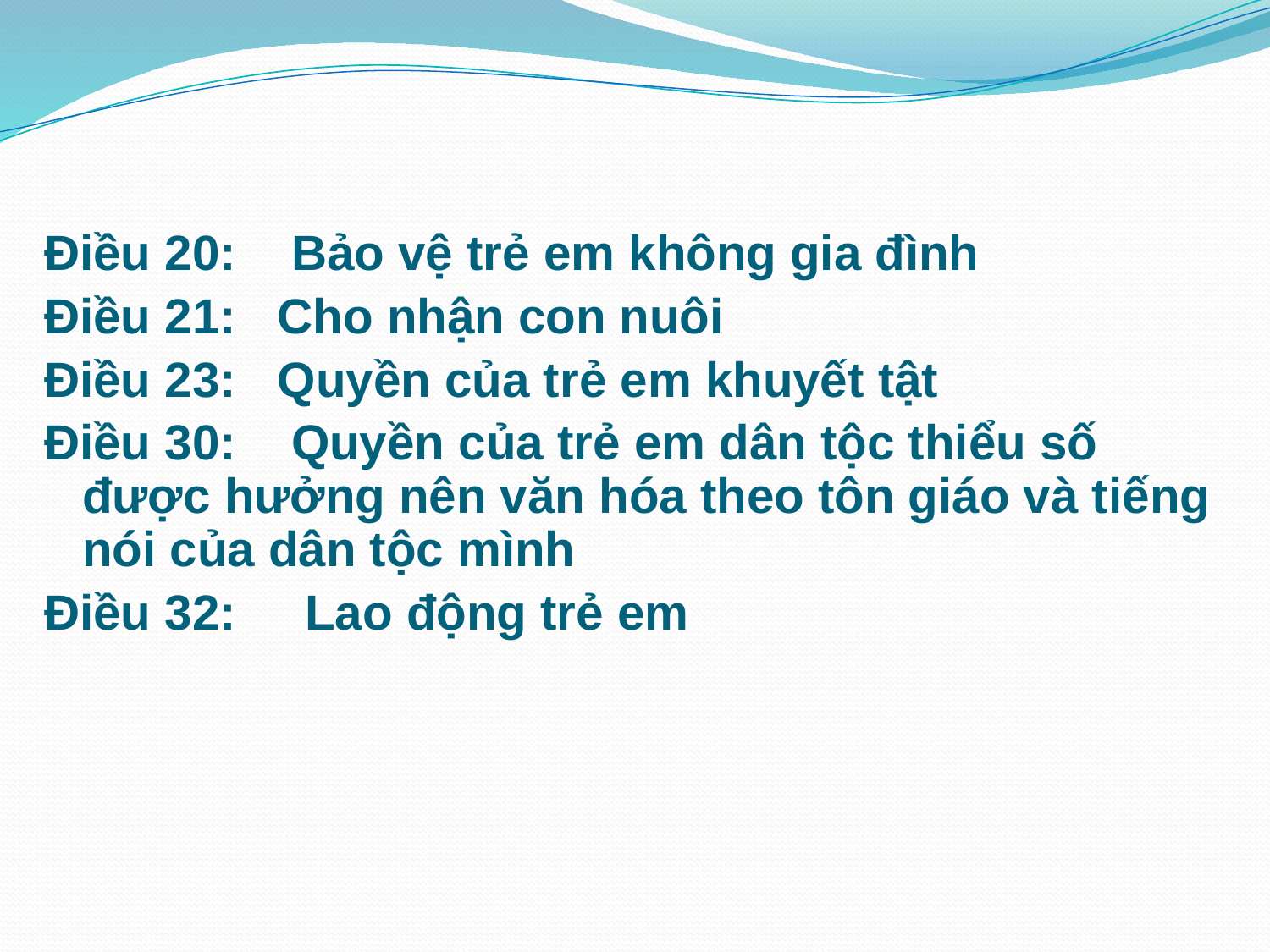

Điều 20:    Bảo vệ trẻ em không gia đình
Điều 21:   Cho nhận con nuôi
Điều 23:   Quyền của trẻ em khuyết tật
Điều 30:    Quyền của trẻ em dân tộc thiểu số được hưởng nên văn hóa theo tôn giáo và tiếng nói của dân tộc mình
Điều 32:     Lao động trẻ em